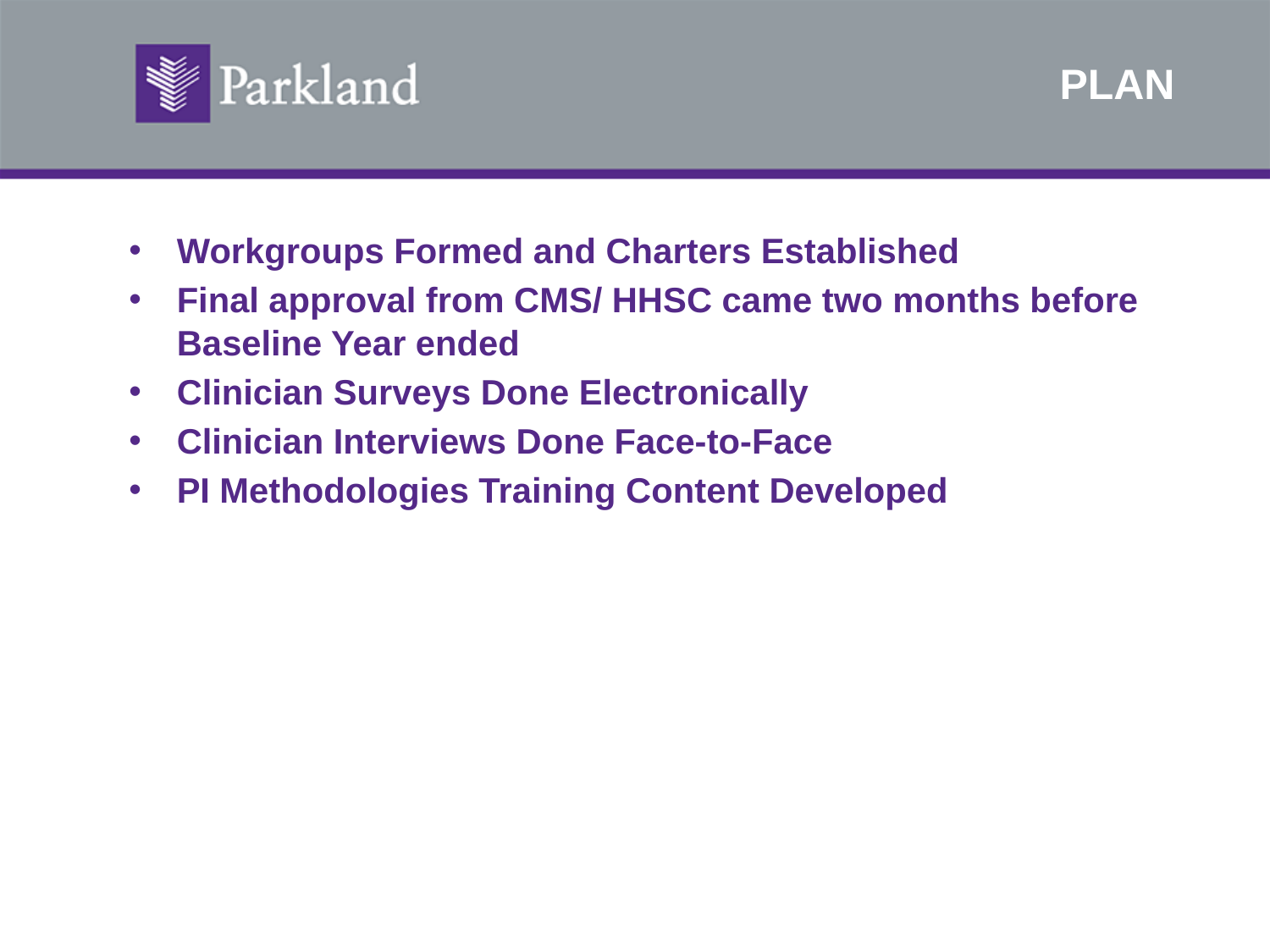

# PLAN
Workgroups Formed and Charters Established
Final approval from CMS/ HHSC came two months before Baseline Year ended
Clinician Surveys Done Electronically
Clinician Interviews Done Face-to-Face
PI Methodologies Training Content Developed